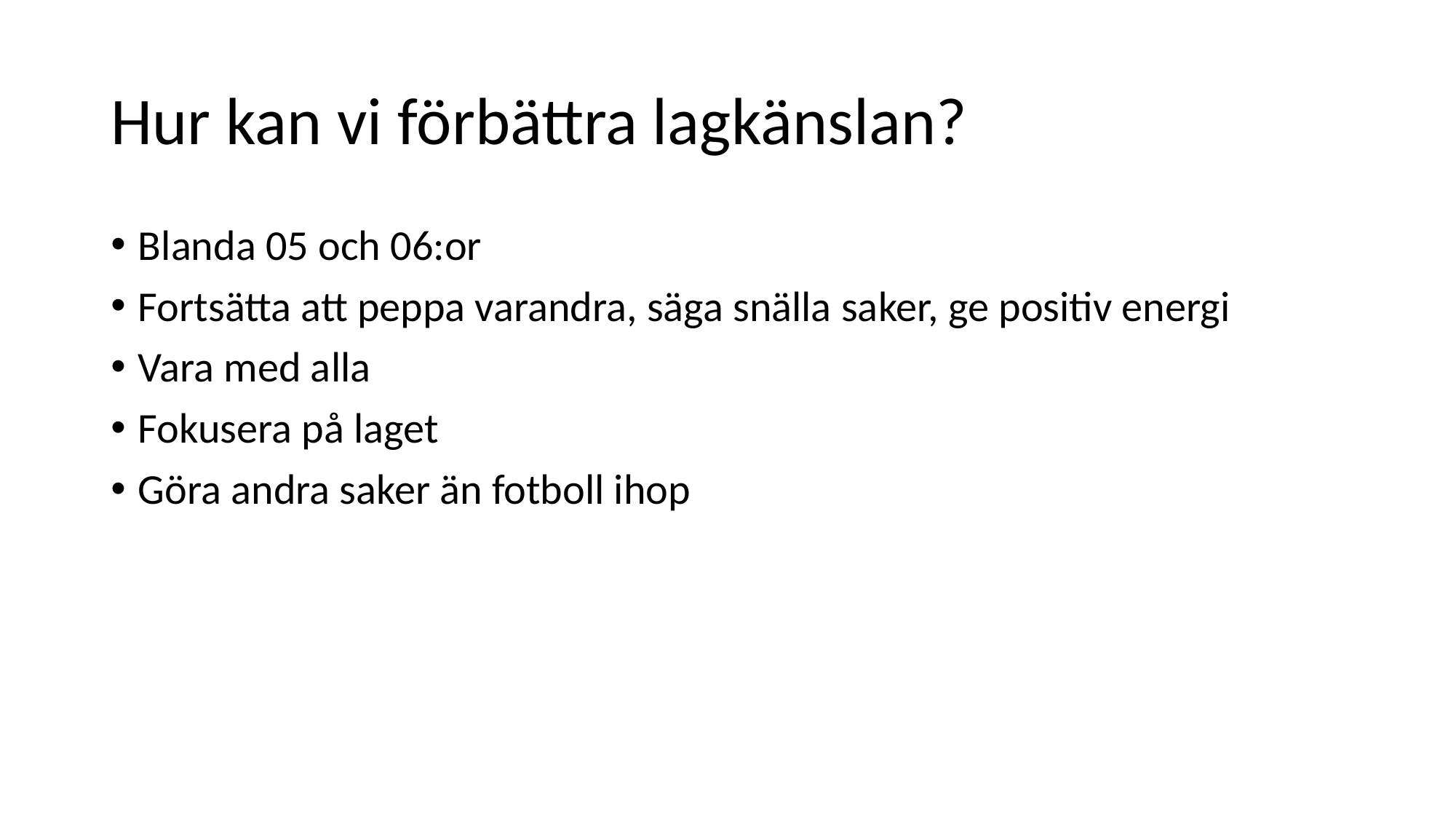

# Hur kan vi förbättra lagkänslan?
Blanda 05 och 06:or
Fortsätta att peppa varandra, säga snälla saker, ge positiv energi
Vara med alla
Fokusera på laget
Göra andra saker än fotboll ihop